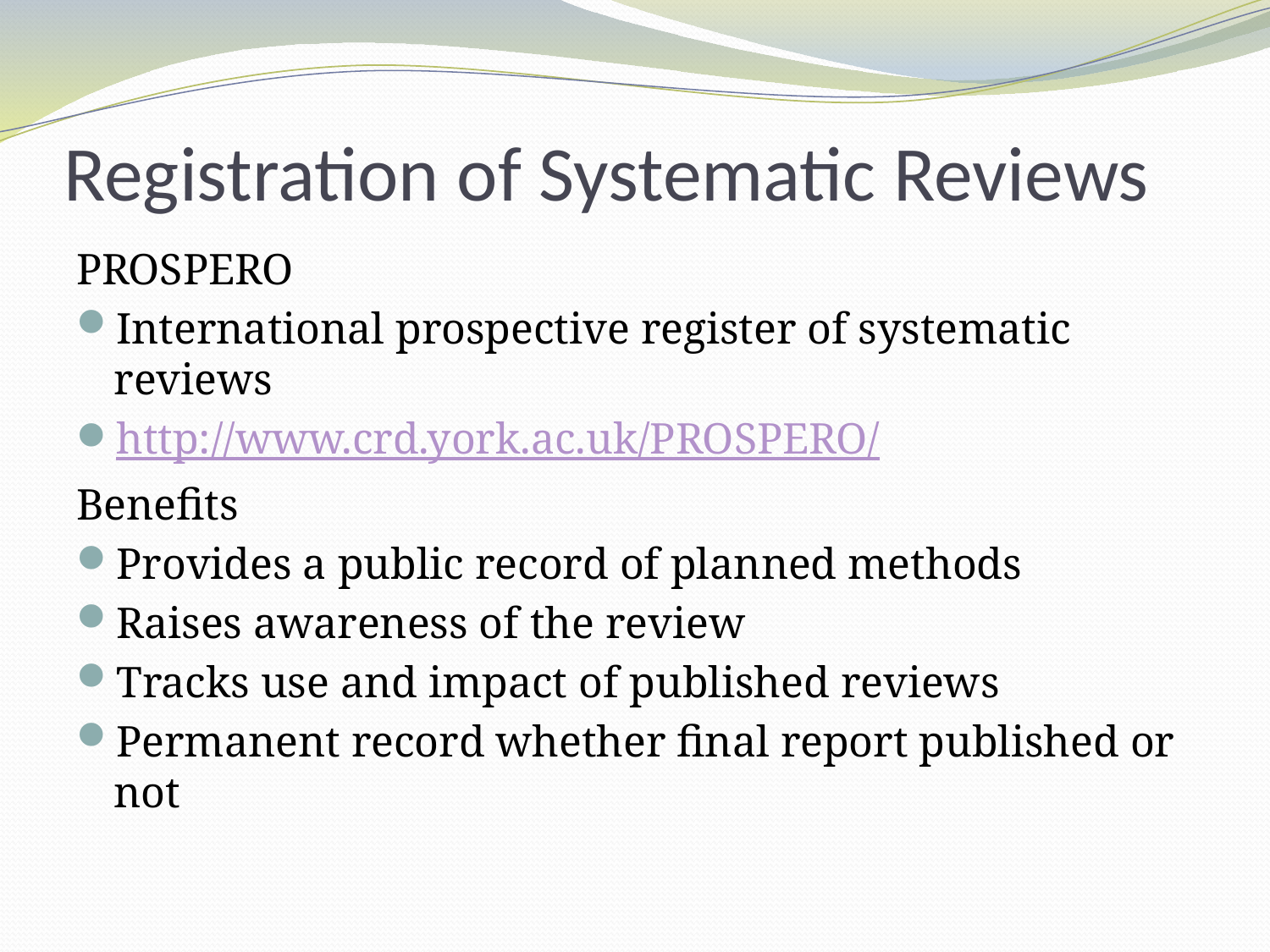

# Registration of Systematic Reviews
PROSPERO
International prospective register of systematic reviews
http://www.crd.york.ac.uk/PROSPERO/
Benefits
Provides a public record of planned methods
Raises awareness of the review
Tracks use and impact of published reviews
Permanent record whether final report published or not